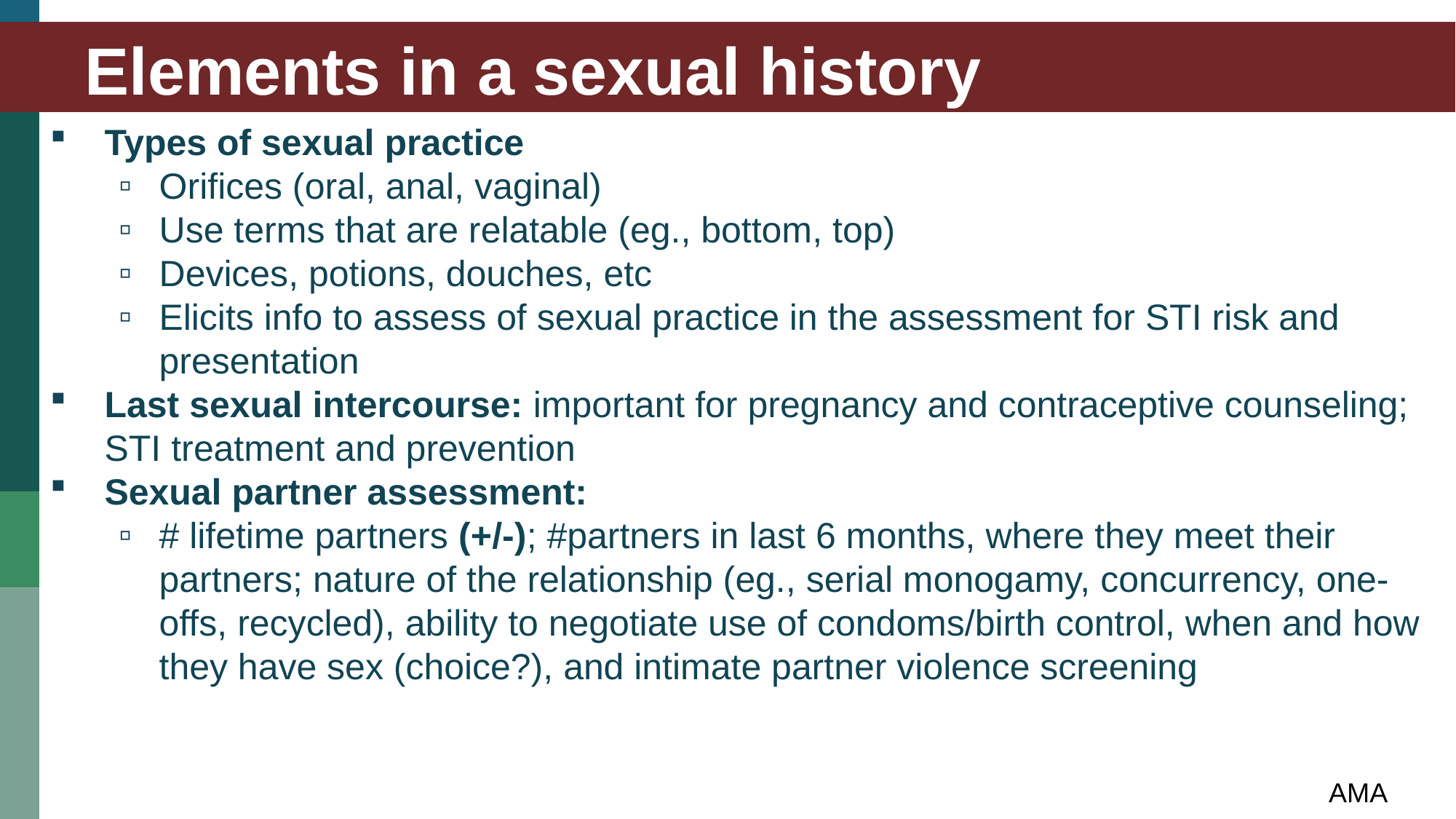

# Elements in a sexual history
Types of sexual practice
Orifices (oral, anal, vaginal)
Use terms that are relatable (eg., bottom, top)
Devices, potions, douches, etc
Elicits info to assess of sexual practice in the assessment for STI risk and presentation
Last sexual intercourse: important for pregnancy and contraceptive counseling; STI treatment and prevention
Sexual partner assessment:
# lifetime partners (+/-); #partners in last 6 months, where they meet their partners; nature of the relationship (eg., serial monogamy, concurrency, one-offs, recycled), ability to negotiate use of condoms/birth control, when and how they have sex (choice?), and intimate partner violence screening
AMA